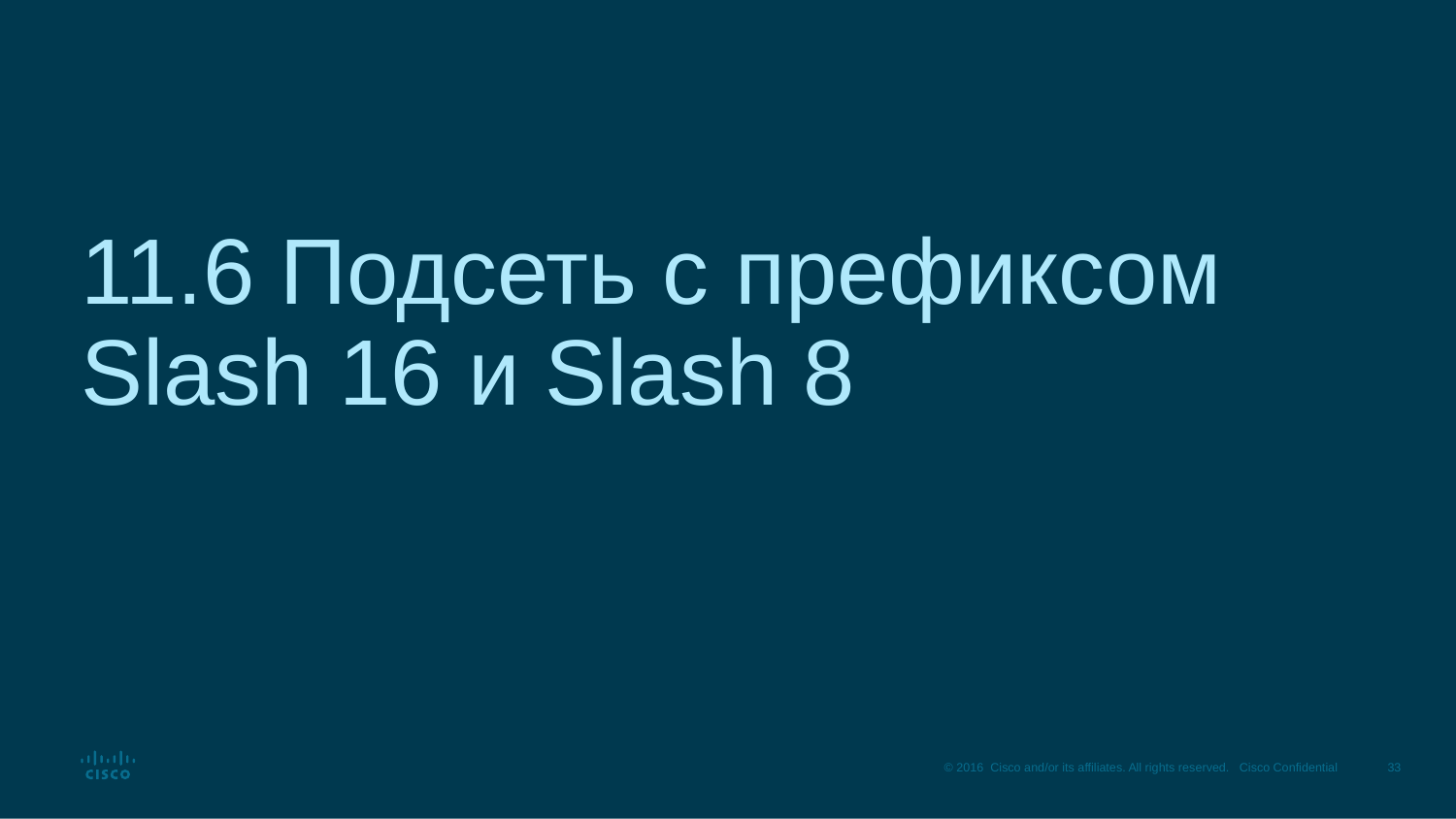

# 11.6 Подсеть с префиксом Slash 16 и Slash 8